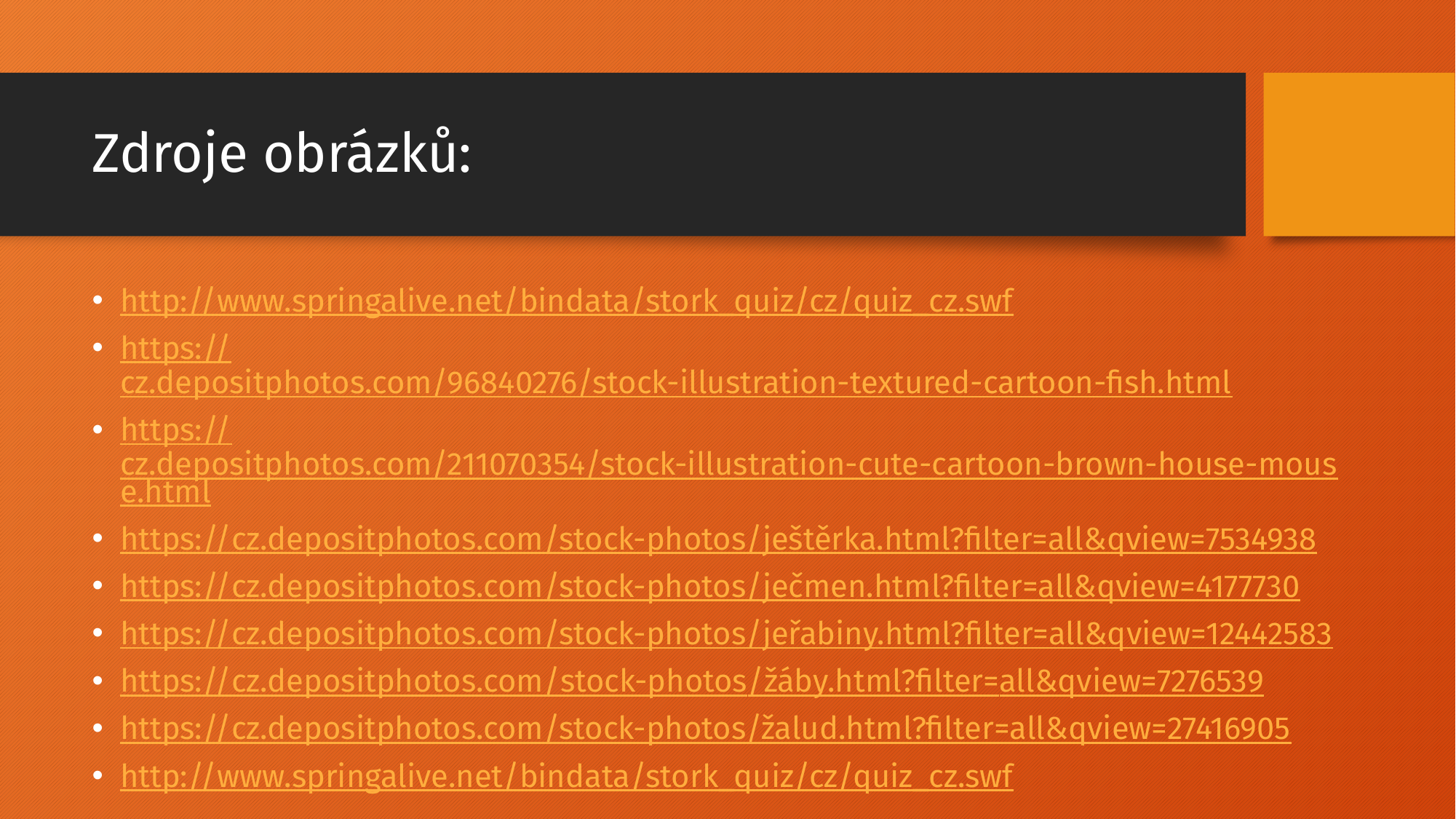

# Zdroje obrázků:
http://www.springalive.net/bindata/stork_quiz/cz/quiz_cz.swf
https://cz.depositphotos.com/96840276/stock-illustration-textured-cartoon-fish.html
https://cz.depositphotos.com/211070354/stock-illustration-cute-cartoon-brown-house-mouse.html
https://cz.depositphotos.com/stock-photos/ještěrka.html?filter=all&qview=7534938
https://cz.depositphotos.com/stock-photos/ječmen.html?filter=all&qview=4177730
https://cz.depositphotos.com/stock-photos/jeřabiny.html?filter=all&qview=12442583
https://cz.depositphotos.com/stock-photos/žáby.html?filter=all&qview=7276539
https://cz.depositphotos.com/stock-photos/žalud.html?filter=all&qview=27416905
http://www.springalive.net/bindata/stork_quiz/cz/quiz_cz.swf